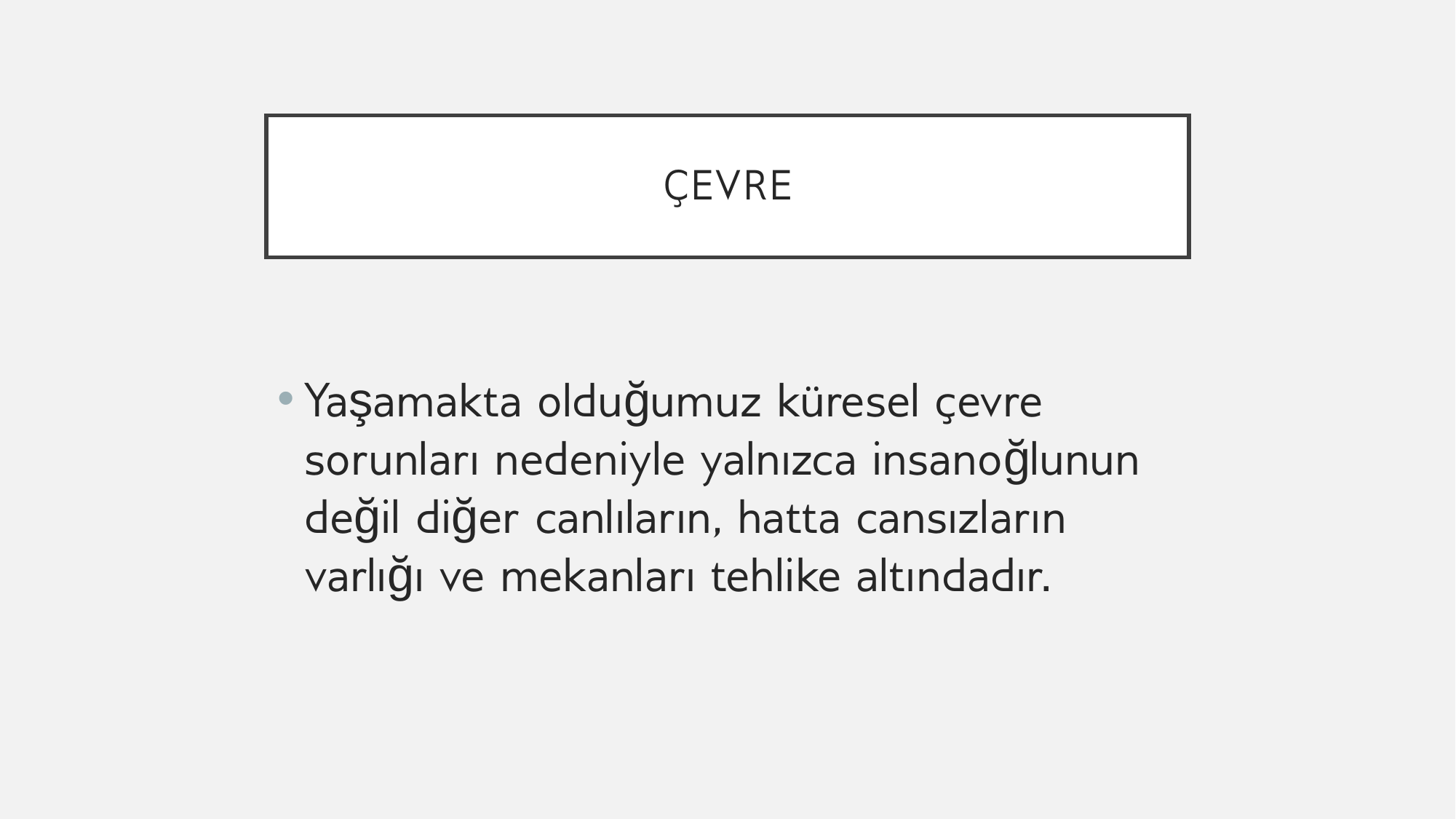

# çevre

Yaşamakta olduğumuz küresel çevre sorunları nedeniyle yalnızca insanoğlunun değil diğer canlıların, hatta cansızların varlığı ve mekanları tehlike altındadır.